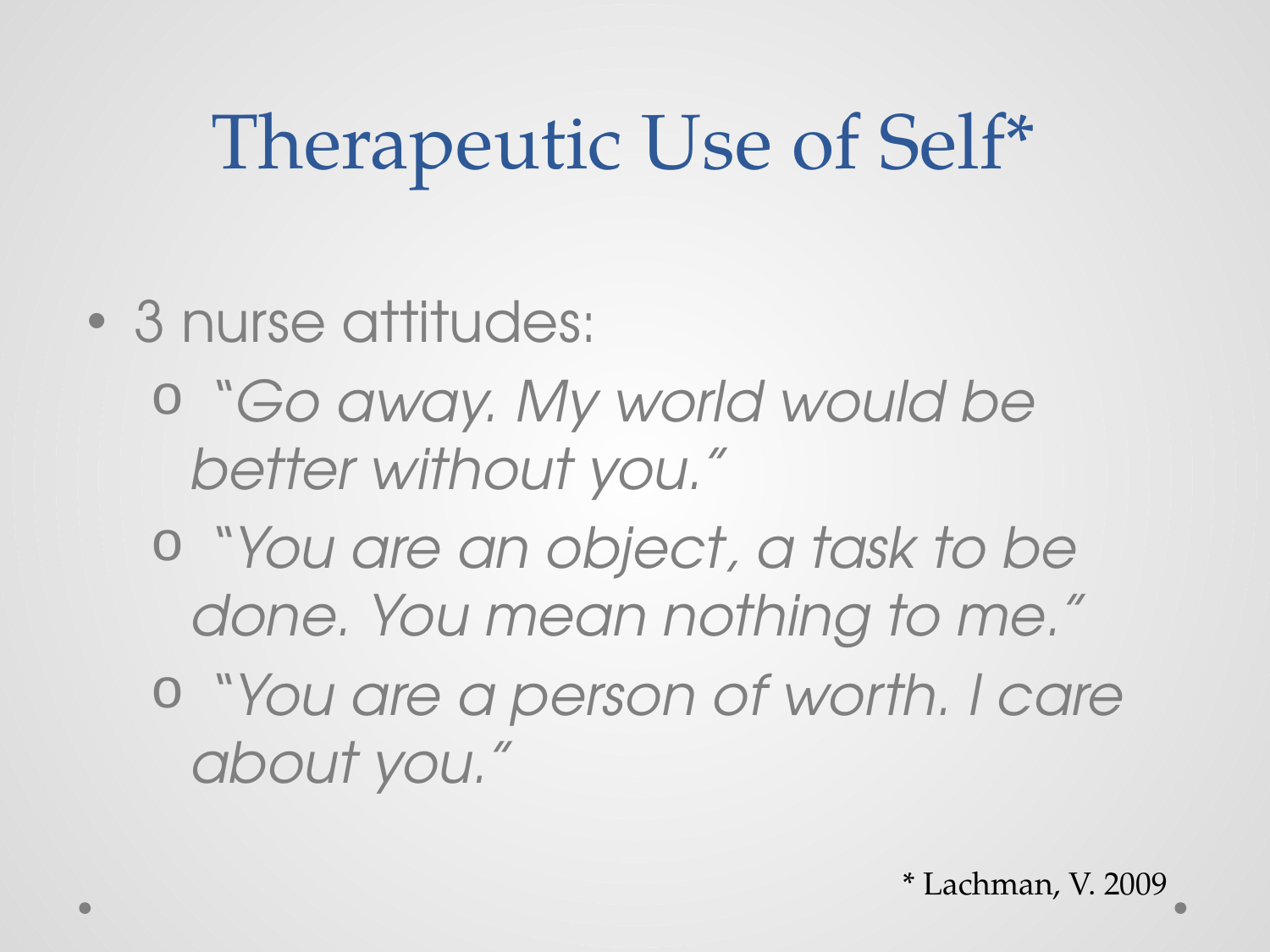

# Therapeutic Use of Self*
3 nurse attitudes:
 “Go away. My world would be better without you.”
 “You are an object, a task to be done. You mean nothing to me.”
 “You are a person of worth. I care about you.”
* Lachman, V. 2009